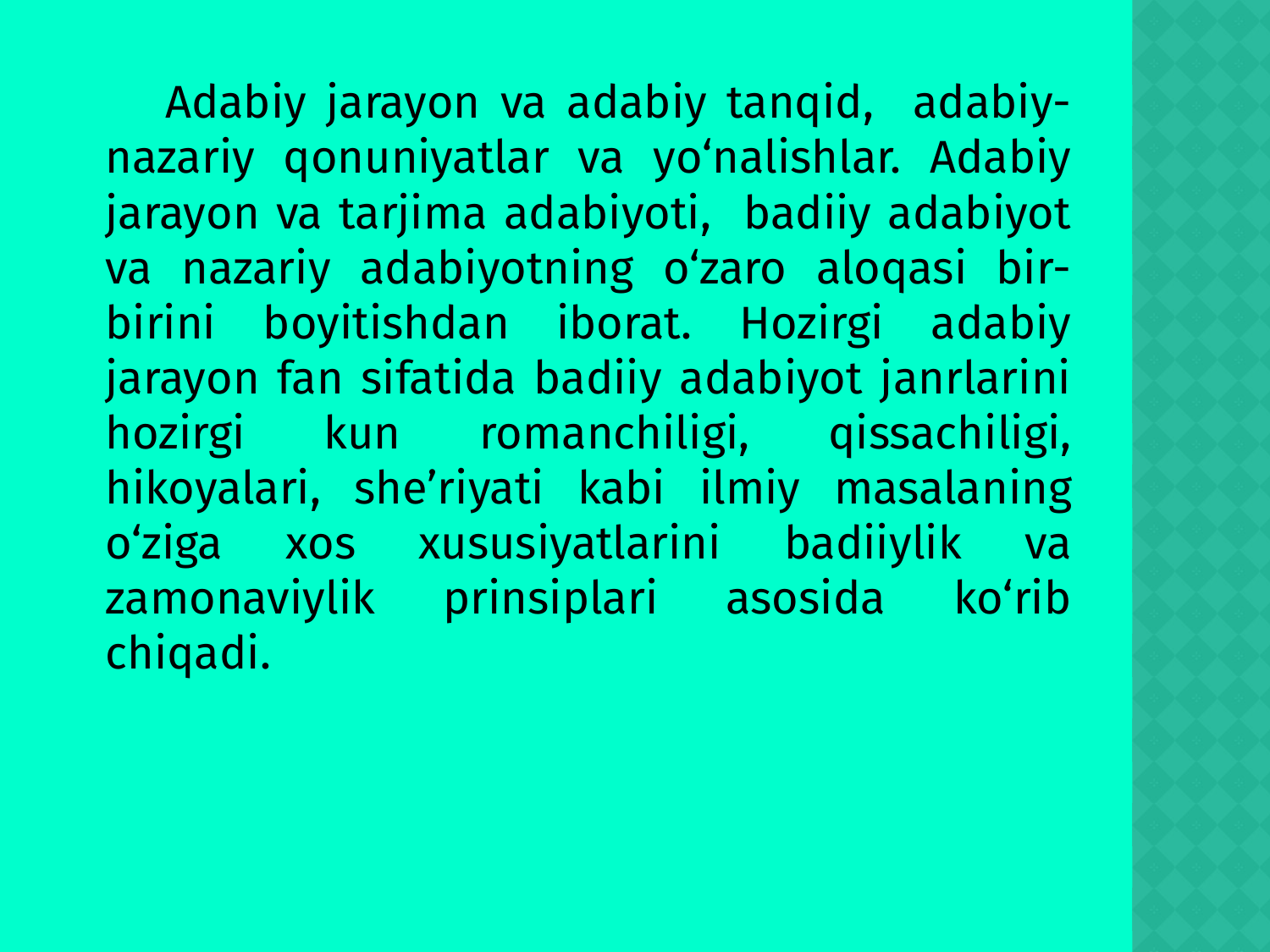

Adabiy jarayon va adabiy tanqid,  adabiy-nazariy qonuniyatlar va yo‘nalishlar. Adabiy jarayon va tarjima adabiyoti,  badiiy adabiyot va nazariy adabiyotning o‘zaro aloqasi bir-birini boyitishdan iborat. Hozirgi adabiy jarayon fan sifatida badiiy adabiyot janrlarini hozirgi kun romanchiligi, qissachiligi, hikoyalari, she’riyati kabi ilmiy masalaning o‘ziga xos xususiyatlarini badiiylik va zamonaviylik prinsiplari asosida ko‘rib chiqadi.